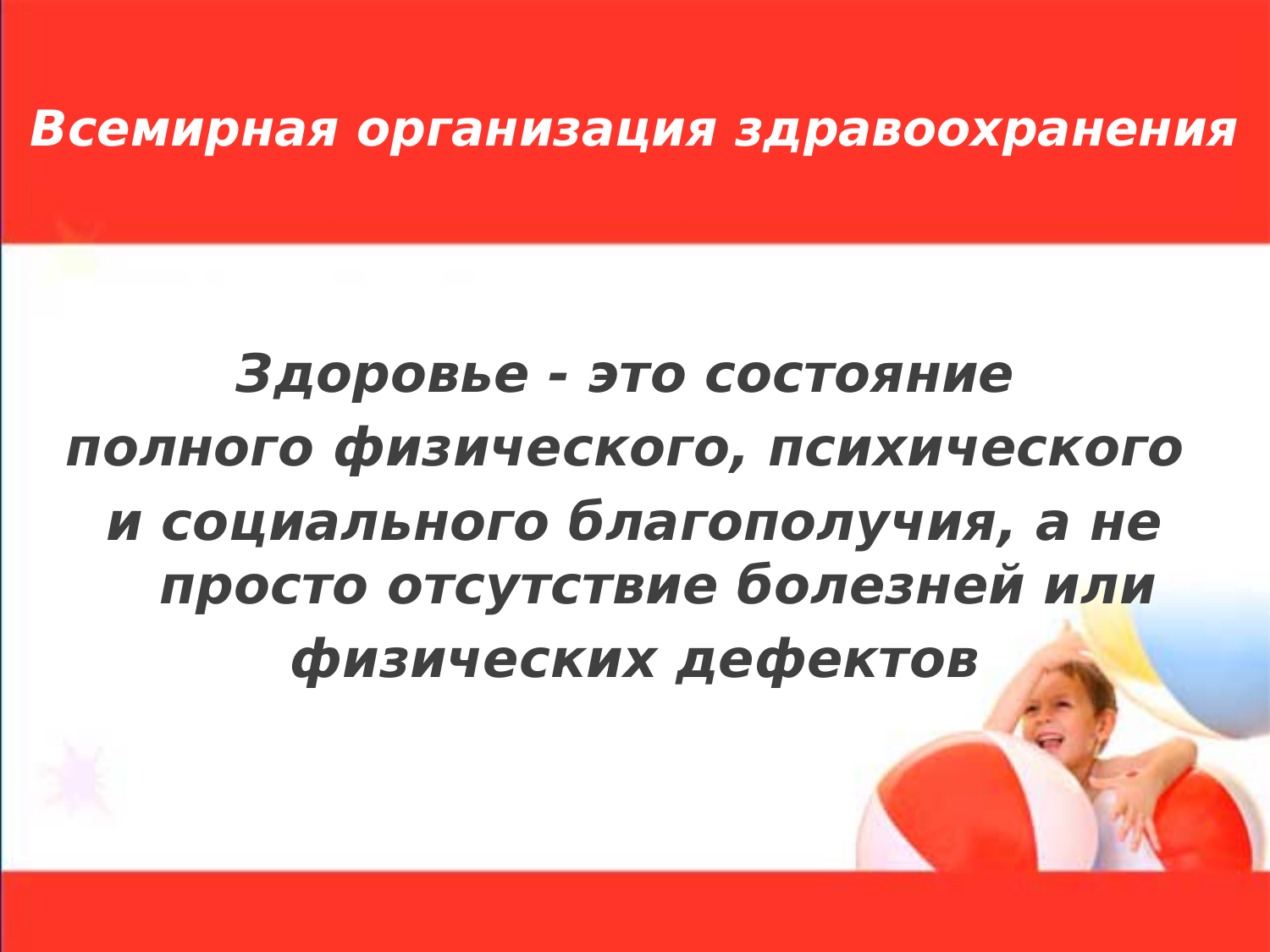

# Всемирная организация здравоохранения

Здоровье - это состояние
полного физического, психического
и социального благополучия, а не просто отсутствие болезней или
 физических дефектов